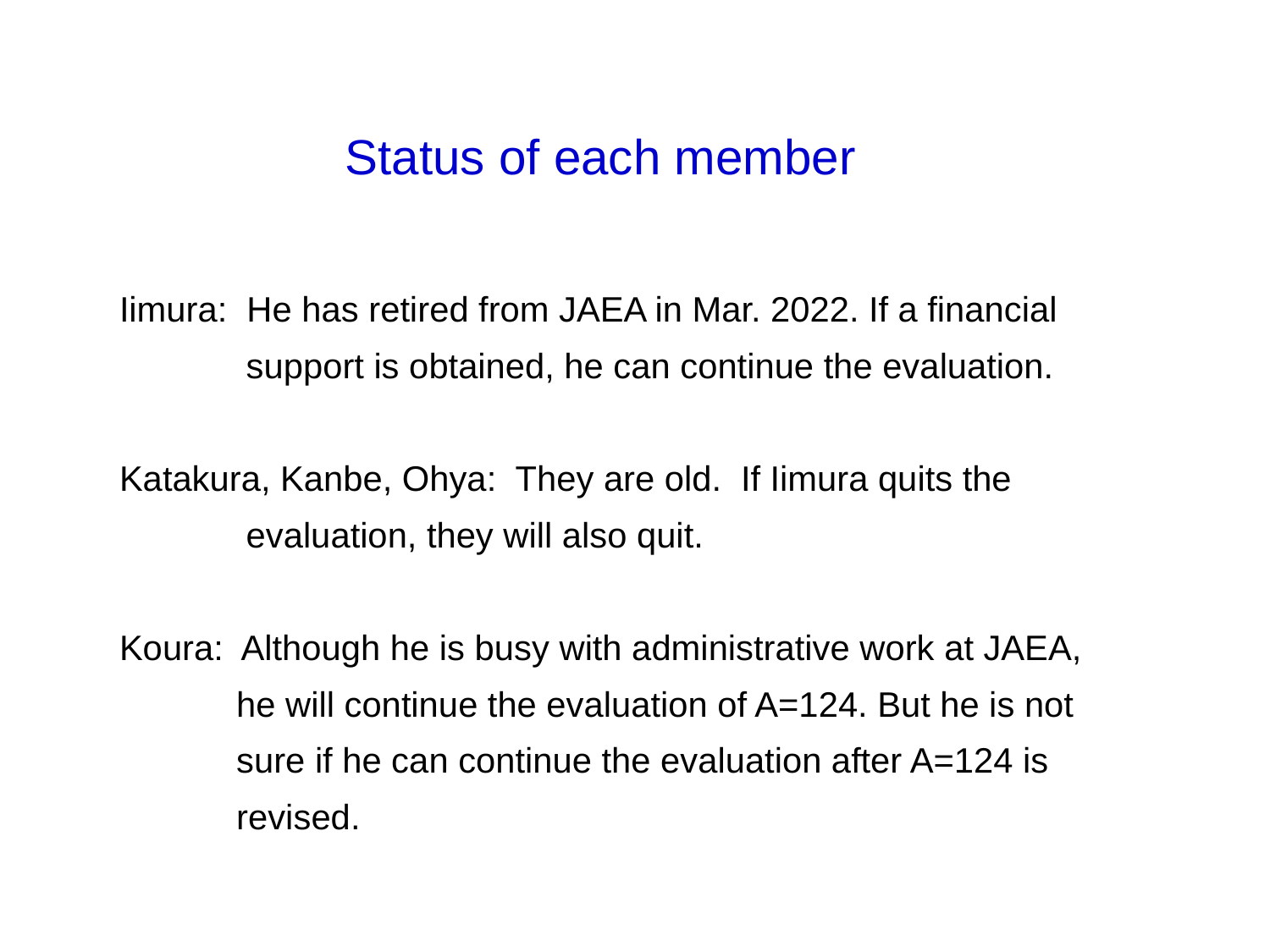

Status of each member
Iimura:  He has retired from JAEA in Mar. 2022. If a financial
             support is obtained, he can continue the evaluation.

Katakura, Kanbe, Ohya:  They are old.  If Iimura quits the
             evaluation, they will also quit.

Koura:  Although he is busy with administrative work at JAEA,
            he will continue the evaluation of A=124. But he is not
            sure if he can continue the evaluation after A=124 is
            revised.